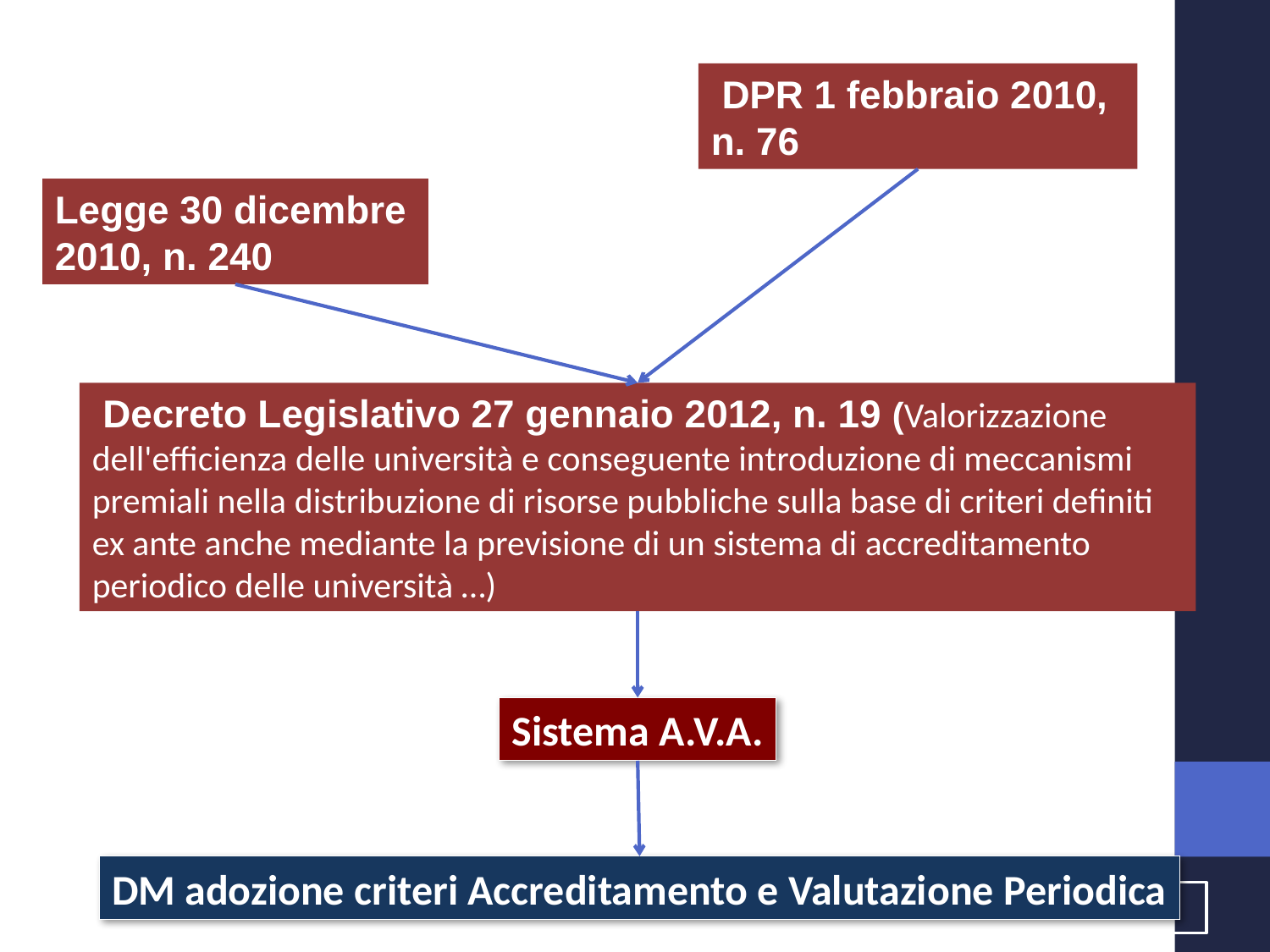

DPR 1 febbraio 2010, n. 76
Legge 30 dicembre 2010, n. 240
 Decreto Legislativo 27 gennaio 2012, n. 19 (Valorizzazione dell'efficienza delle università e conseguente introduzione di meccanismi premiali nella distribuzione di risorse pubbliche sulla base di criteri definiti ex ante anche mediante la previsione di un sistema di accreditamento periodico delle università …)
Sistema A.V.A.
DM adozione criteri Accreditamento e Valutazione Periodica
3